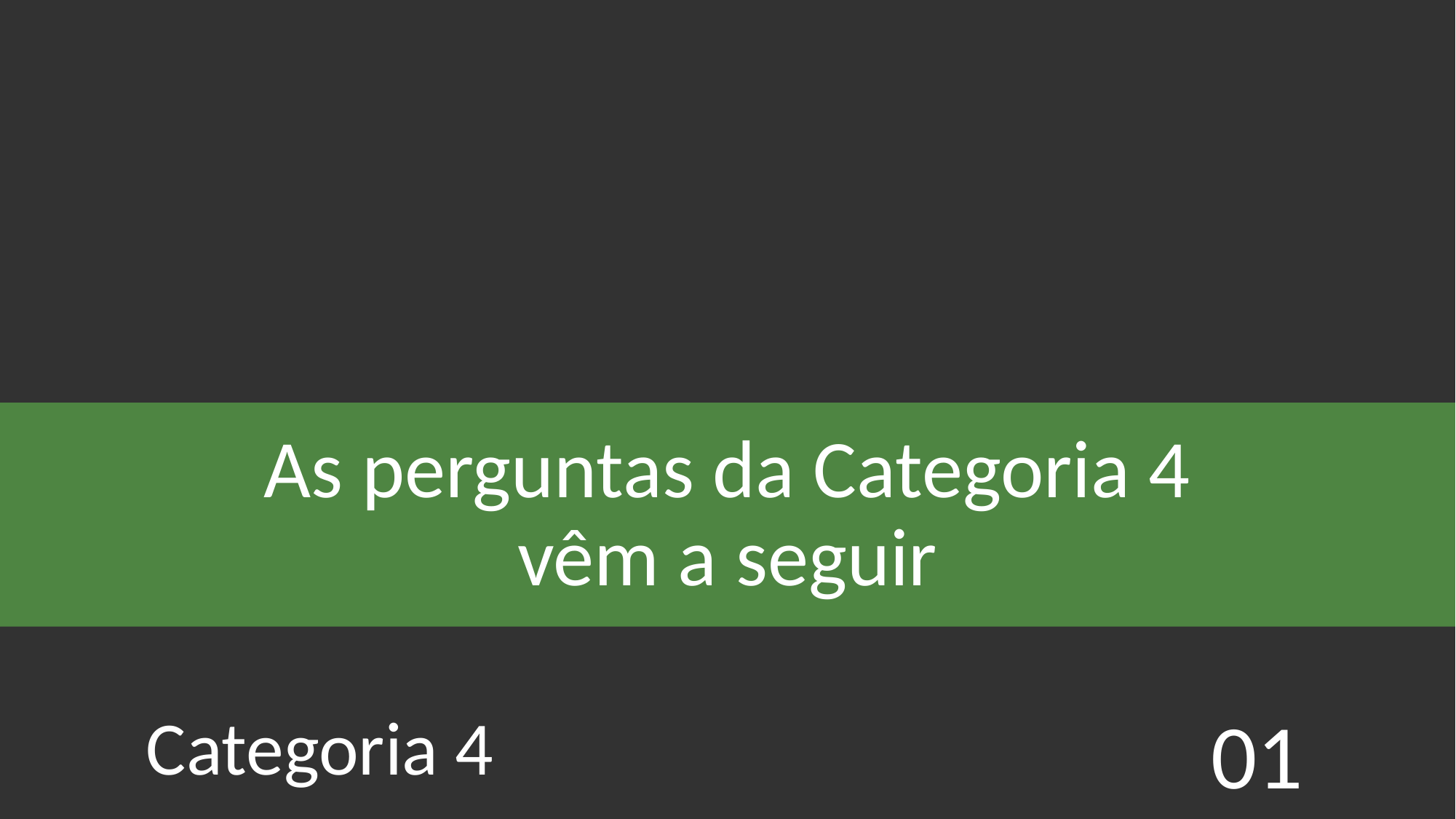

# As perguntas da Categoria 4 vêm a seguir
Categoria 4
01